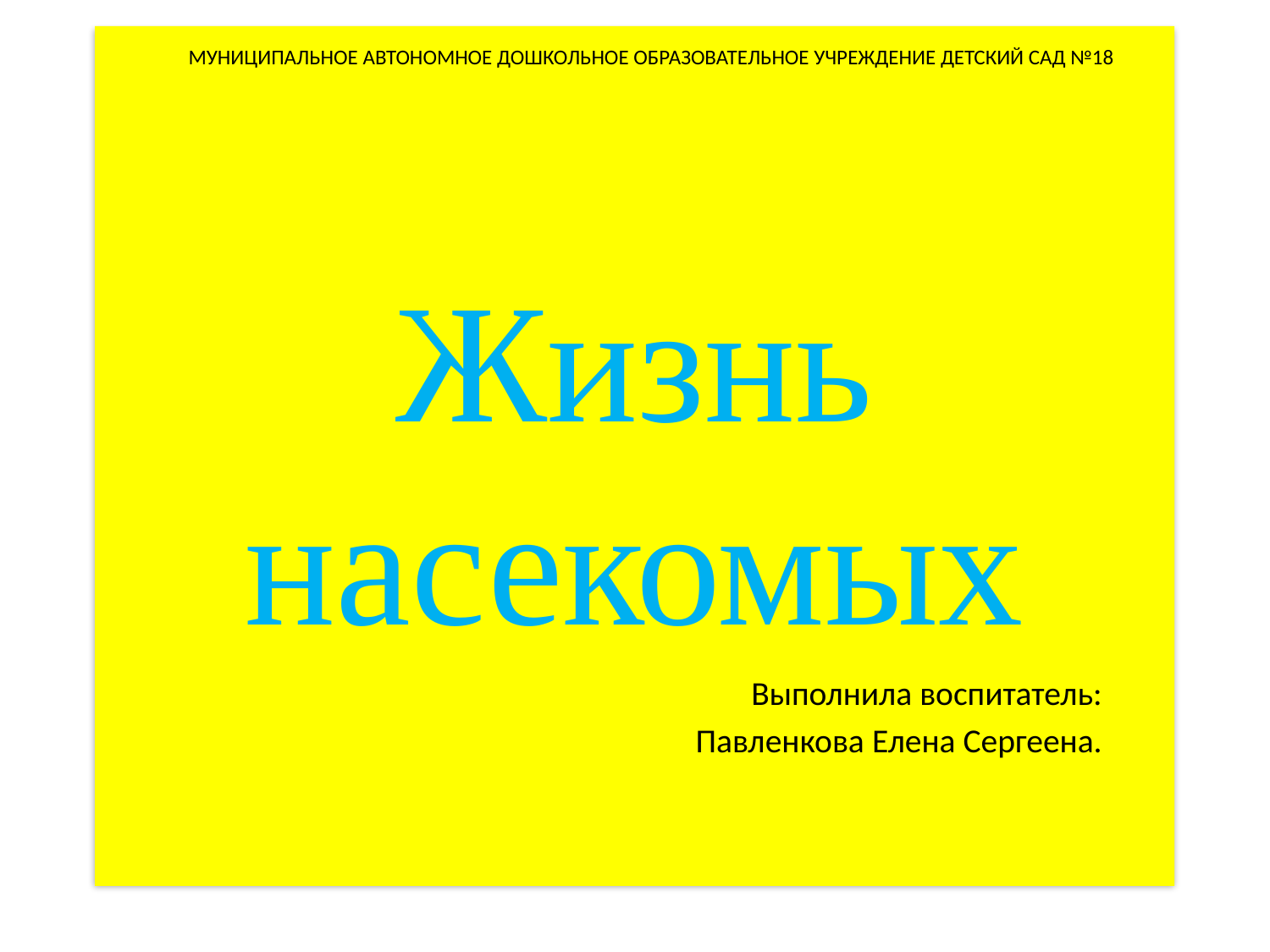

# Жизнь насекомых
МУНИЦИПАЛЬНОЕ АВТОНОМНОЕ ДОШКОЛЬНОЕ ОБРАЗОВАТЕЛЬНОЕ УЧРЕЖДЕНИЕ ДЕТСКИЙ САД №18
Выполнила воспитатель:
Павленкова Елена Сергеена.